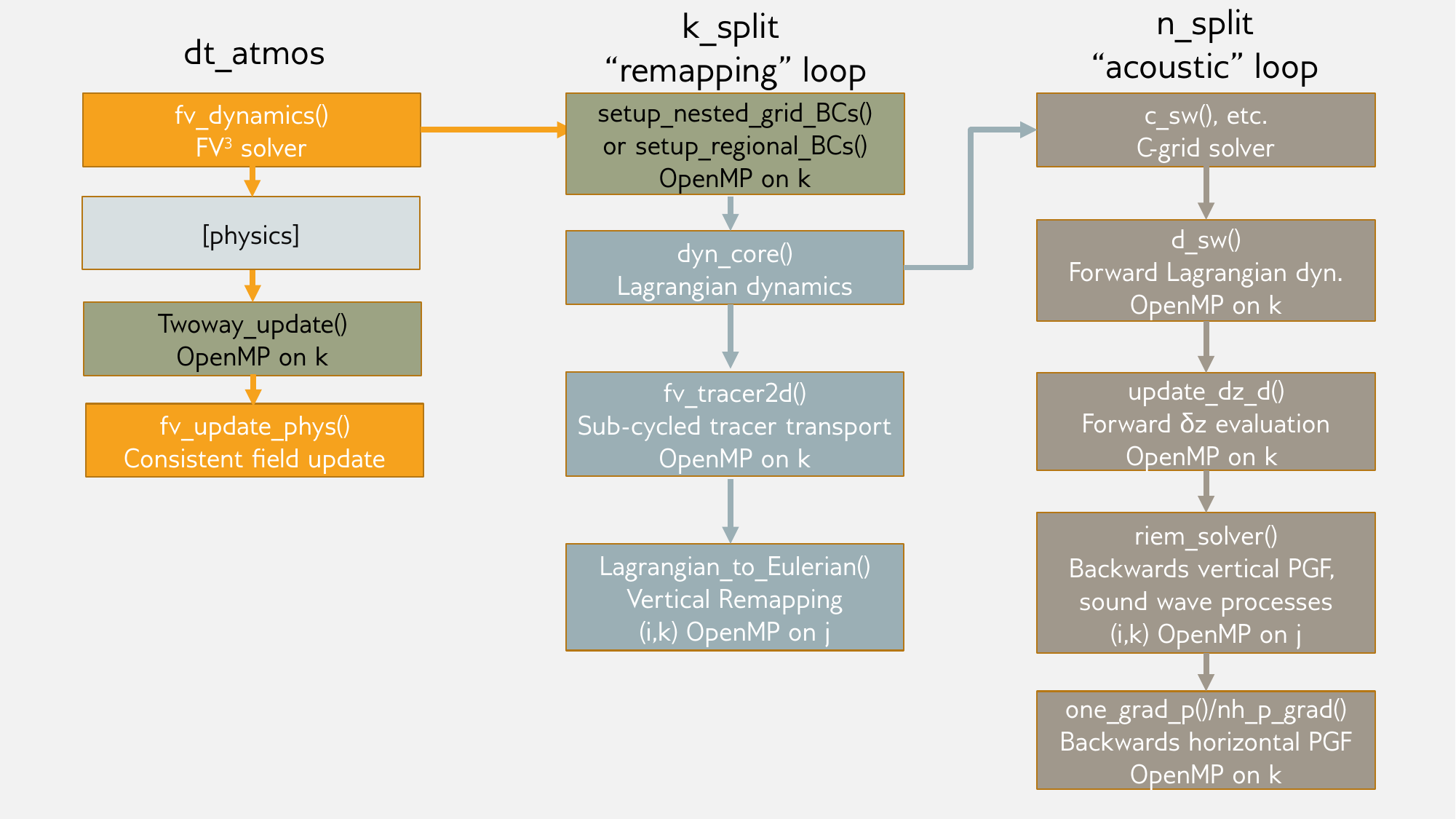

n_split “acoustic” loop
k_split
“remapping” loop
dt_atmos
setup_nested_grid_BCs()
or setup_regional_BCs()
OpenMP on k
fv_dynamics()
FV3 solver
c_sw(), etc.
C-grid solver
[physics]
d_sw()
Forward Lagrangian dyn.
OpenMP on k
dyn_core()
Lagrangian dynamics
Twoway_update()
OpenMP on k
fv_tracer2d()
Sub-cycled tracer transport
OpenMP on k
update_dz_d()
Forward δz evaluation
OpenMP on k
fv_update_phys()
Consistent field update
riem_solver()
Backwards vertical PGF,
sound wave processes
(i,k) OpenMP on j
Lagrangian_to_Eulerian()
Vertical Remapping
(i,k) OpenMP on j
one_grad_p()/nh_p_grad()
Backwards horizontal PGF
OpenMP on k